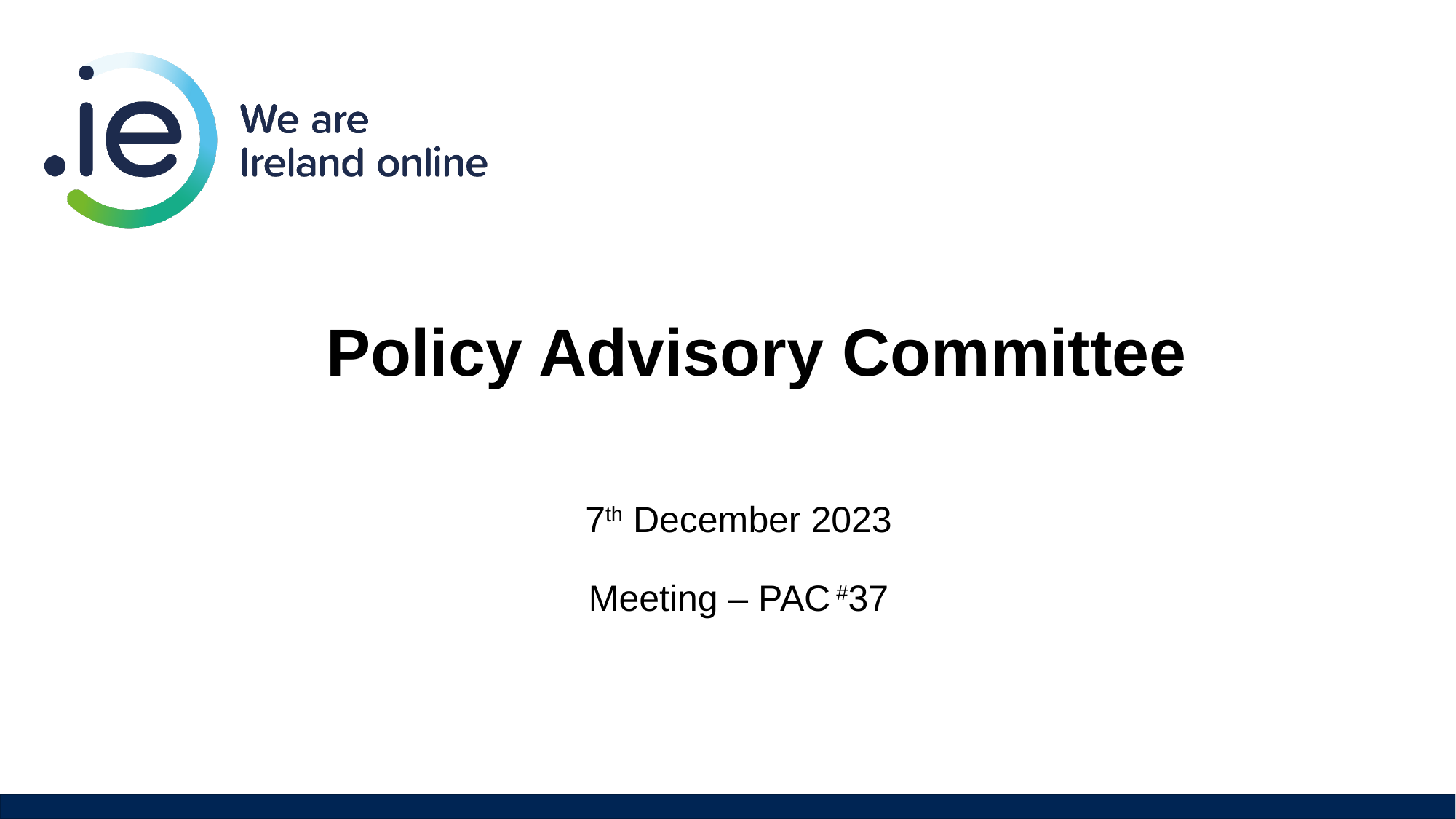

# Policy Advisory Committee
7th December 2023
Meeting – PAC #37